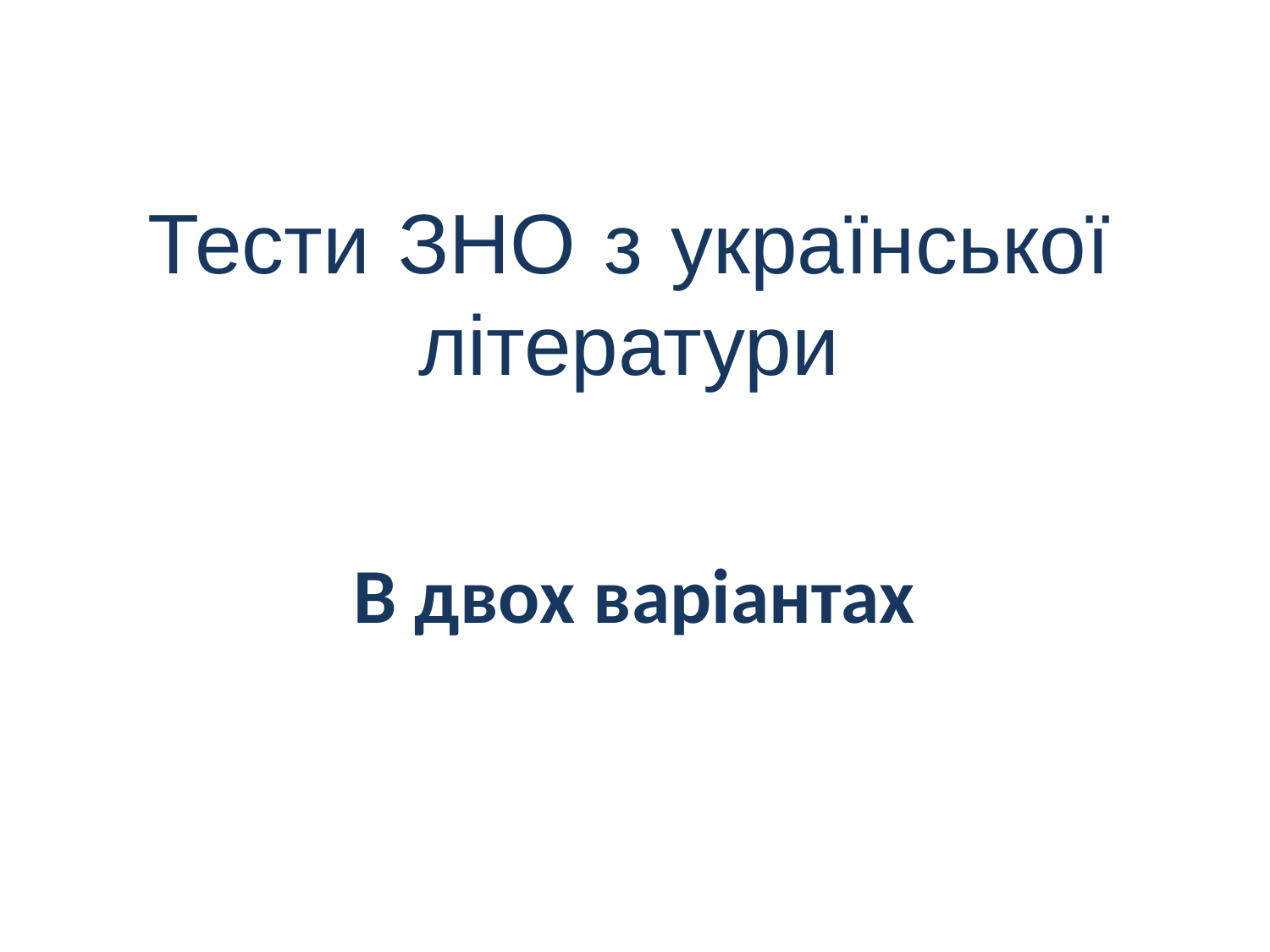

# Тести ЗНО з української літератури
В двох варіантах